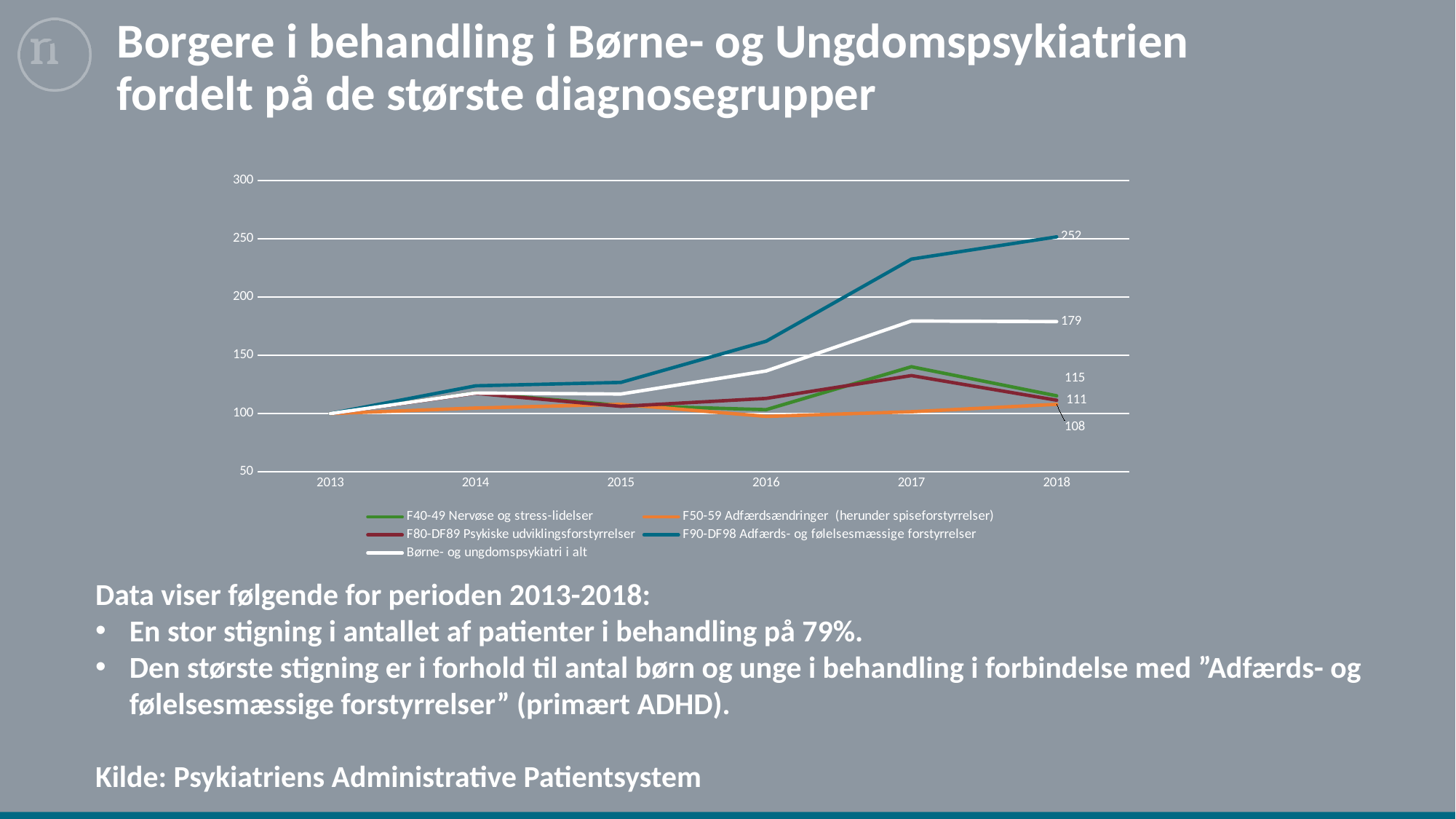

# Borgere i behandling i Børne- og Ungdomspsykiatrien fordelt på de største diagnosegrupper

### Chart

| Category | F40-49 Nervøse og stress-lidelser | F50-59 Adfærdsændringer  (herunder spiseforstyrrelser) | F80-DF89 Psykiske udviklingsforstyrrelser | F90-DF98 Adfærds- og følelsesmæssige forstyrrelser  | Børne- og ungdomspsykiatri i alt |
|---|---|---|---|---|---|
| 2013 | 100.0 | 100.0 | 100.0 | 100.0 | 100.0 |
| 2014 | 117.68292682926828 | 104.76190476190477 | 117.3913043478261 | 123.8615664845173 | 117.65489673550967 |
| 2015 | 107.01219512195121 | 107.93650793650794 | 106.21118012422359 | 126.77595628415301 | 116.7888074616922 |
| 2016 | 103.35365853658536 | 97.61904761904762 | 113.04347826086956 | 162.1129326047359 | 136.57561625582946 |
| 2017 | 140.2439024390244 | 101.58730158730158 | 132.6086956521739 | 232.6047358834244 | 179.48034643570955 |
| 2018 | 115.24390243902438 | 107.93650793650794 | 111.49068322981365 | 251.7304189435337 | 179.01399067288474 |
Data viser følgende for perioden 2013-2018:
En stor stigning i antallet af patienter i behandling på 79%.
Den største stigning er i forhold til antal børn og unge i behandling i forbindelse med ”Adfærds- og følelsesmæssige forstyrrelser” (primært ADHD).

Kilde: Psykiatriens Administrative Patientsystem